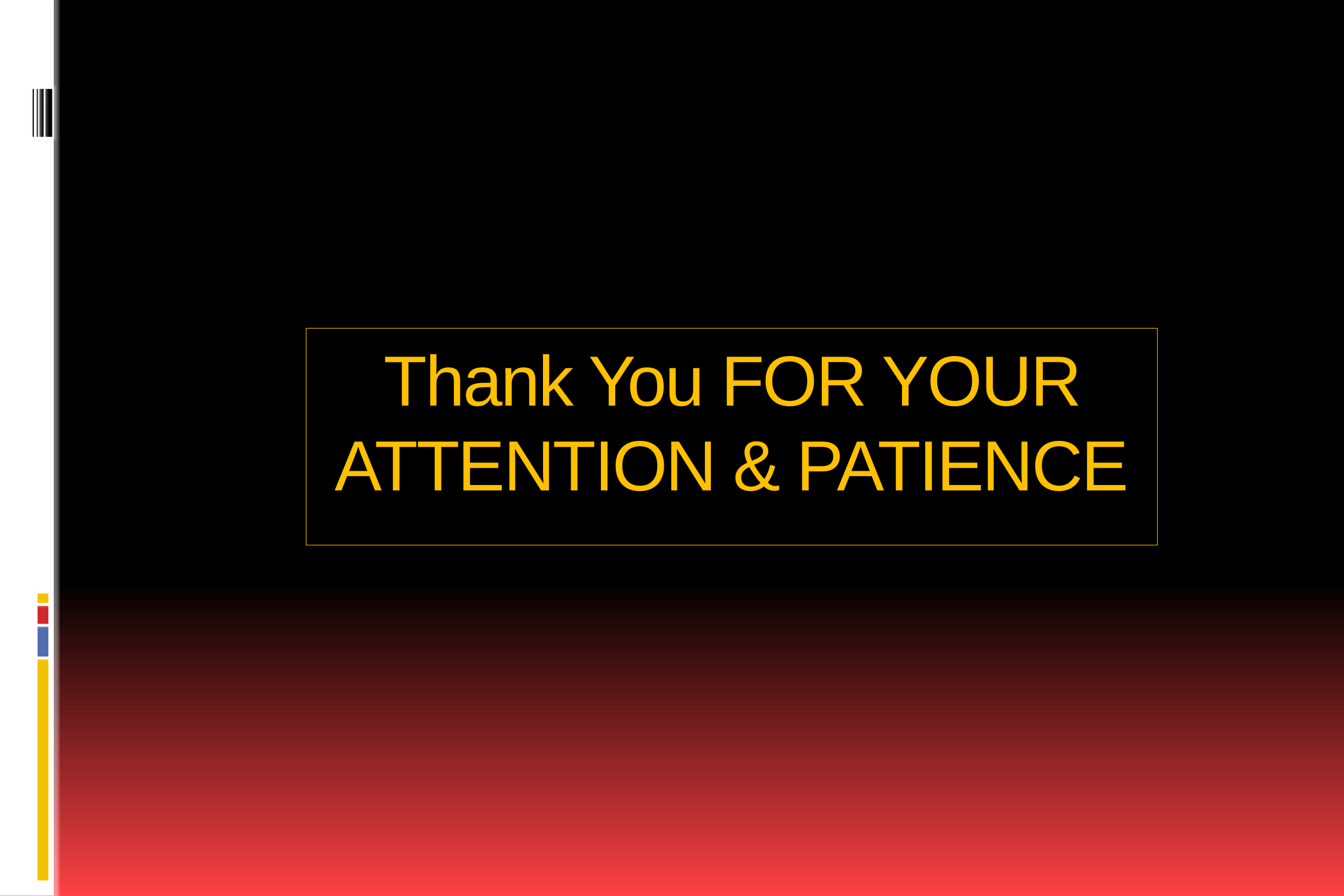

# Thank You FOR YOUR ATTENTION & PATIENCE